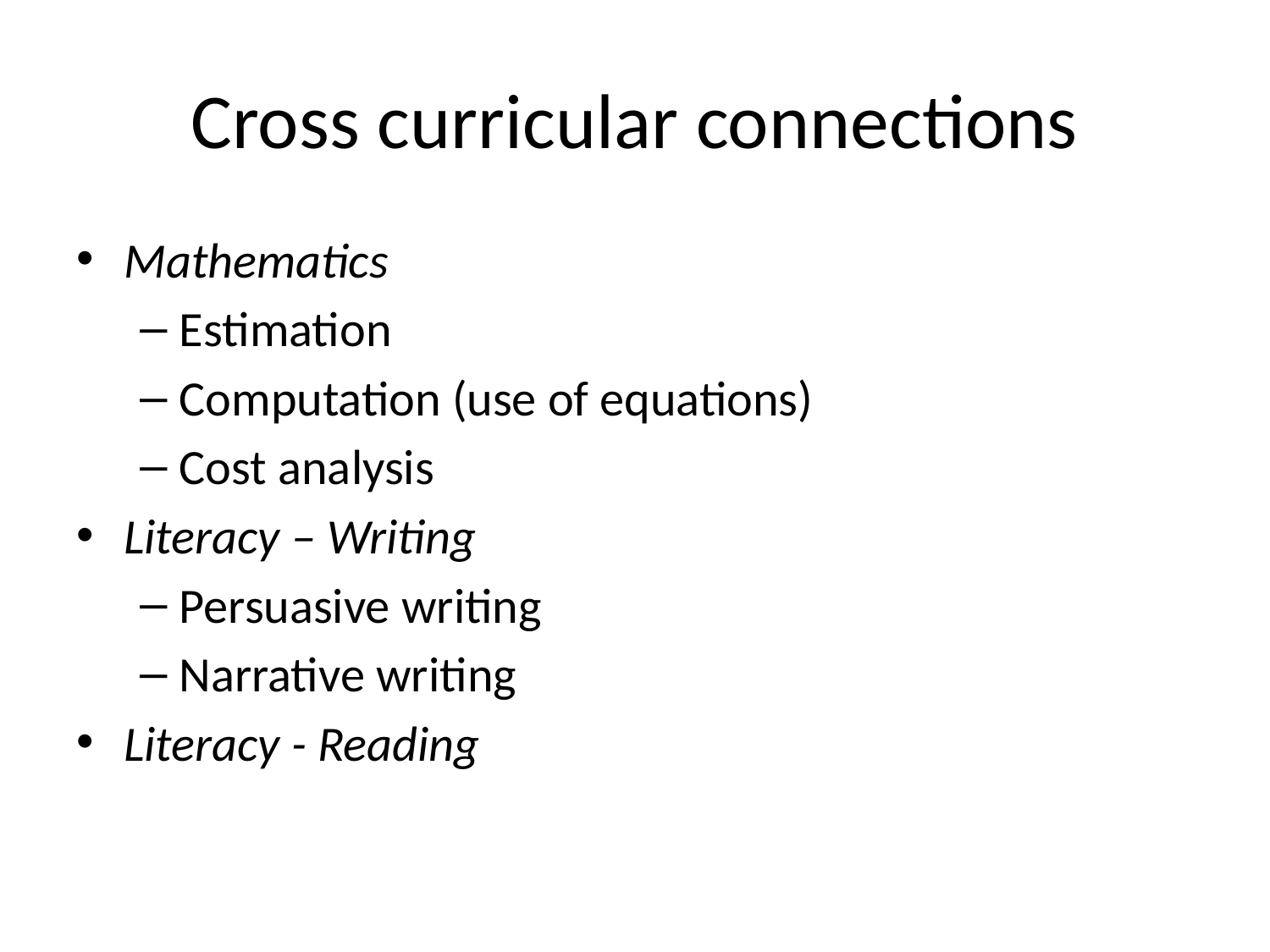

# Cross curricular connections
Mathematics
Estimation
Computation (use of equations)
Cost analysis
Literacy – Writing
Persuasive writing
Narrative writing
Literacy - Reading